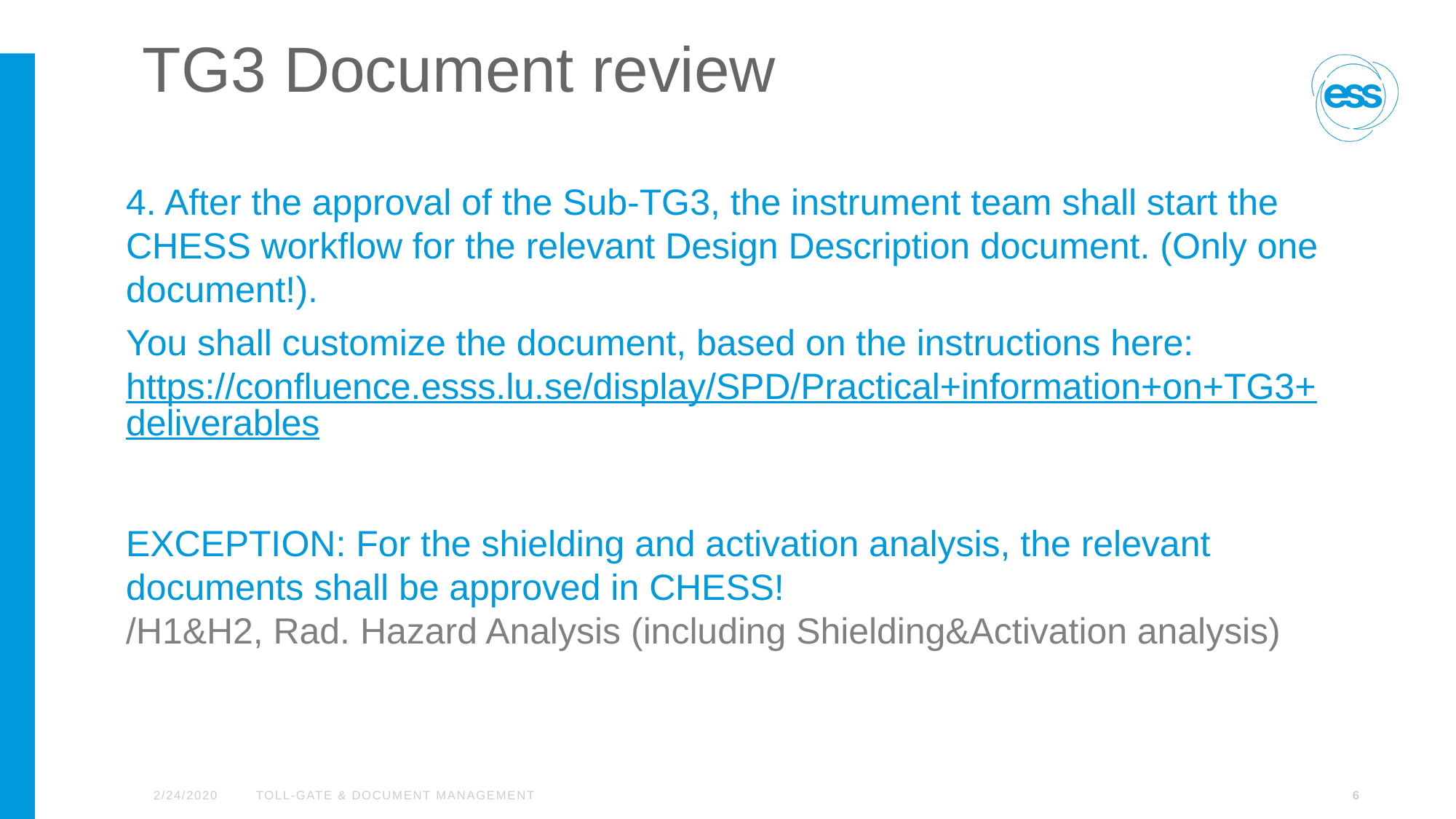

# TG3 Document review
4. After the approval of the Sub-TG3, the instrument team shall start the CHESS workflow for the relevant Design Description document. (Only one document!).
You shall customize the document, based on the instructions here: https://confluence.esss.lu.se/display/SPD/Practical+information+on+TG3+deliverables
EXCEPTION: For the shielding and activation analysis, the relevant documents shall be approved in CHESS!
/H1&H2, Rad. Hazard Analysis (including Shielding&Activation analysis)
2/24/2020
Toll-Gate & Document management
6